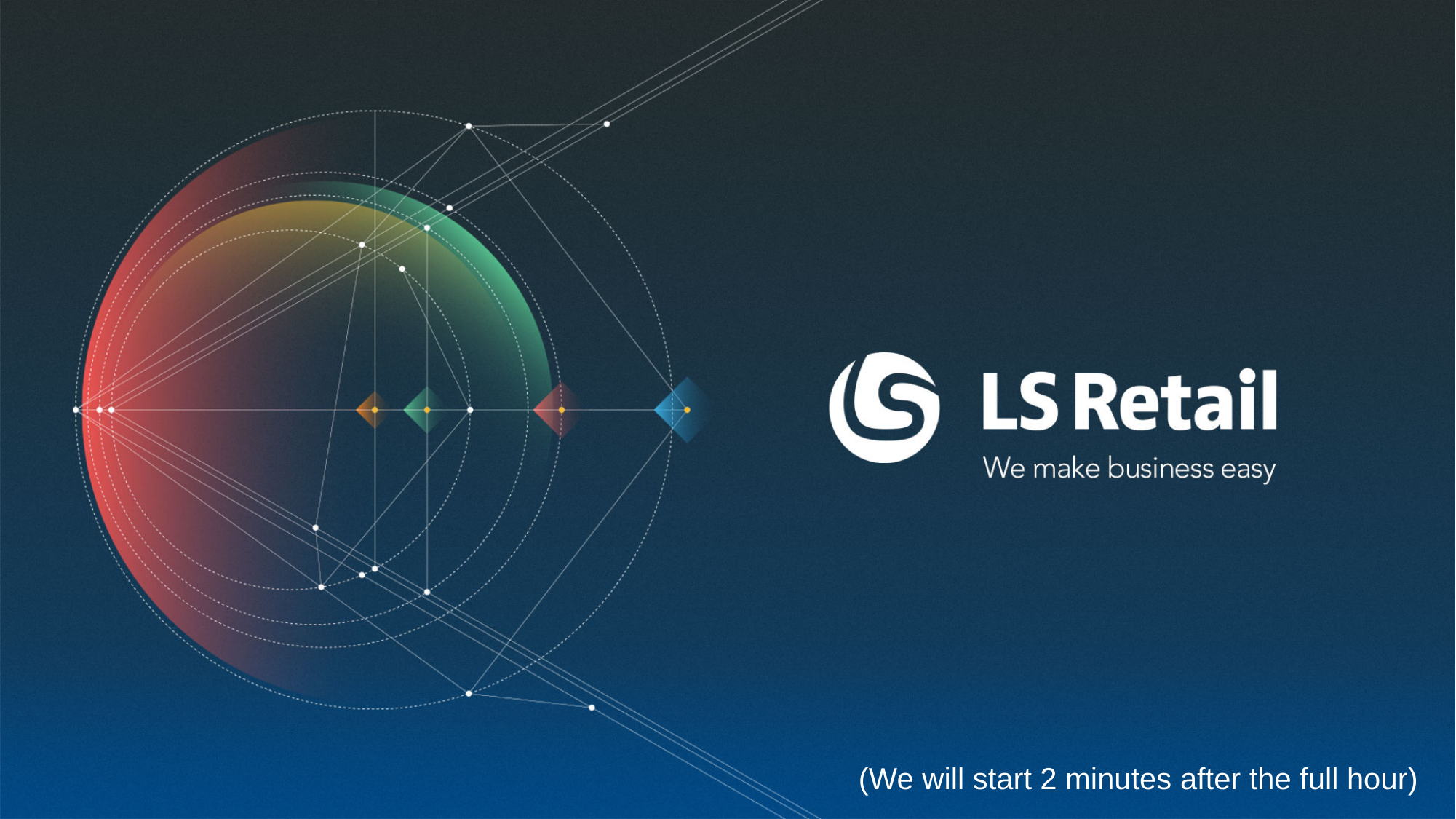

(We will start 2 minutes after the full hour)